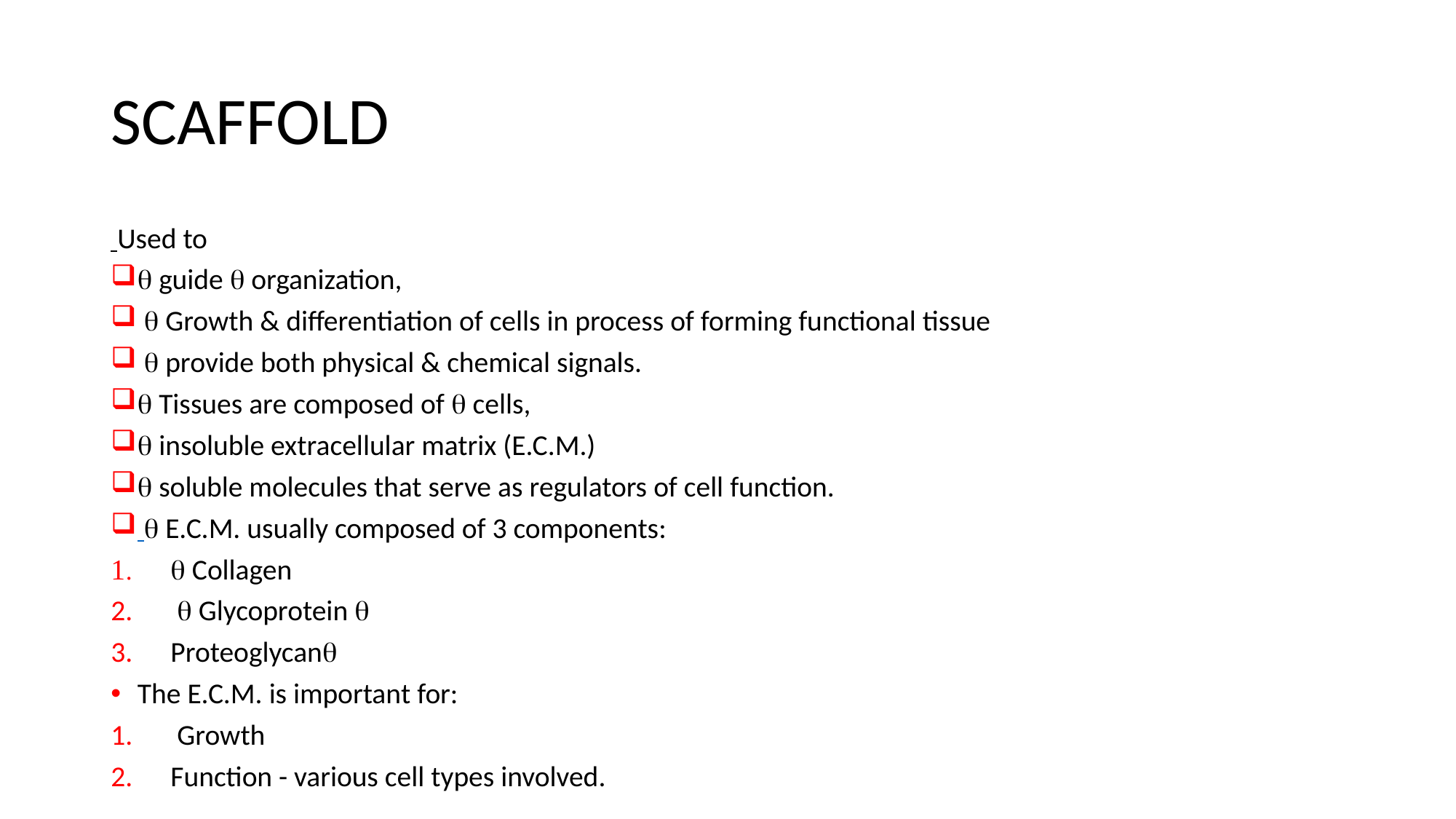

# SCAFFOLD
 Used to
θ guide θ organization,
 θ Growth & differentiation of cells in process of forming functional tissue
 θ provide both physical & chemical signals.
θ Tissues are composed of θ cells,
θ insoluble extracellular matrix (E.C.M.)
θ soluble molecules that serve as regulators of cell function.
 θ E.C.M. usually composed of 3 components:
θ Collagen
 θ Glycoprotein θ
Proteoglycanθ
The E.C.M. is important for:
 Growth
Function - various cell types involved.